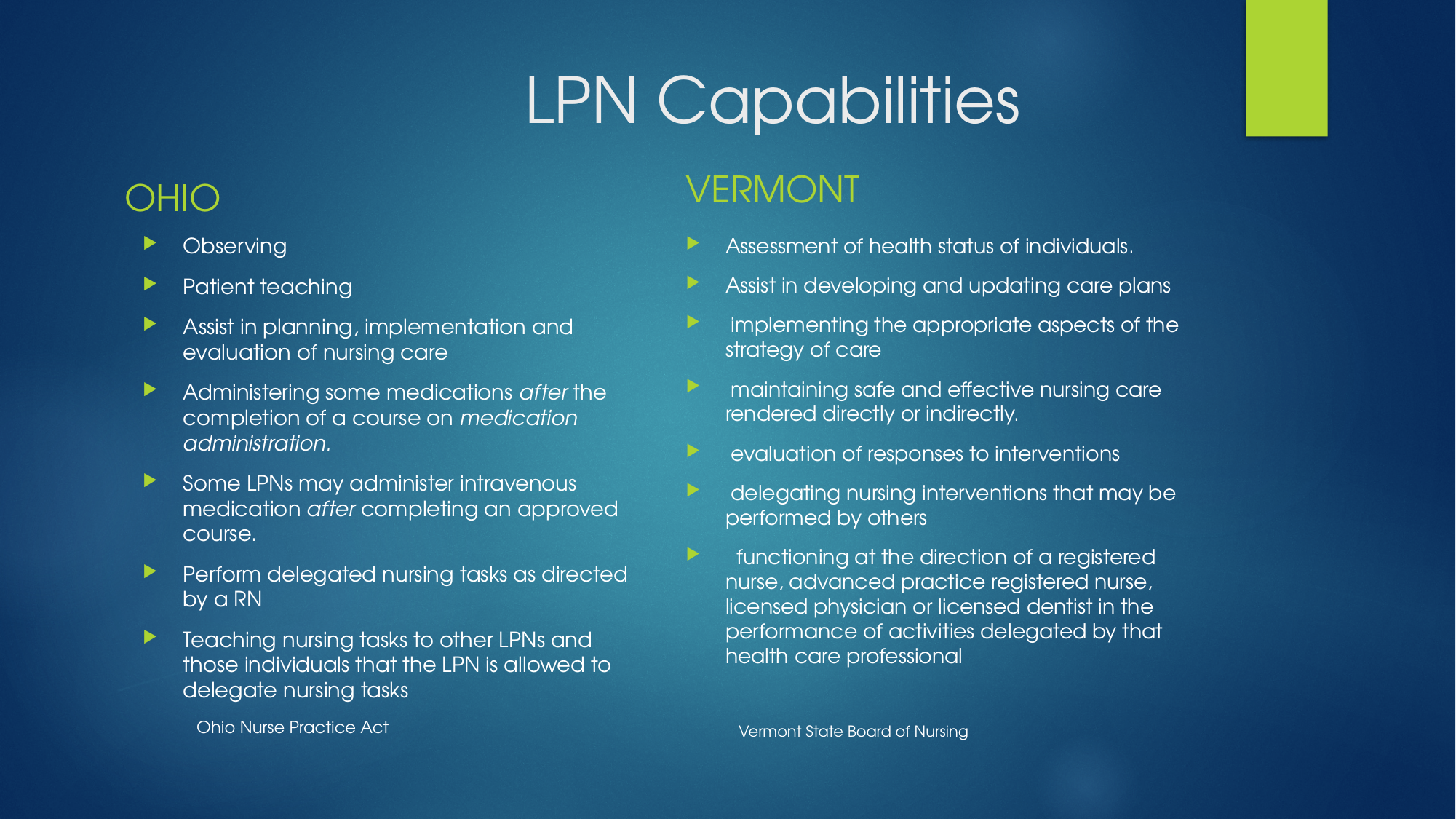

# LPN Capabilities
VERMONT
OHIO
Observing
Patient teaching
Assist in planning, implementation and evaluation of nursing care
Administering some medications after the completion of a course on medication administration.
Some LPNs may administer intravenous medication after completing an approved course.
Perform delegated nursing tasks as directed by a RN
Teaching nursing tasks to other LPNs and those individuals that the LPN is allowed to delegate nursing tasks
Ohio Nurse Practice Act
Assessment of health status of individuals.
Assist in developing and updating care plans
 implementing the appropriate aspects of the strategy of care
 maintaining safe and effective nursing care rendered directly or indirectly.
 evaluation of responses to interventions
 delegating nursing interventions that may be performed by others
  functioning at the direction of a registered nurse, advanced practice registered nurse, licensed physician or licensed dentist in the performance of activities delegated by that health care professional

Vermont State Board of Nursing